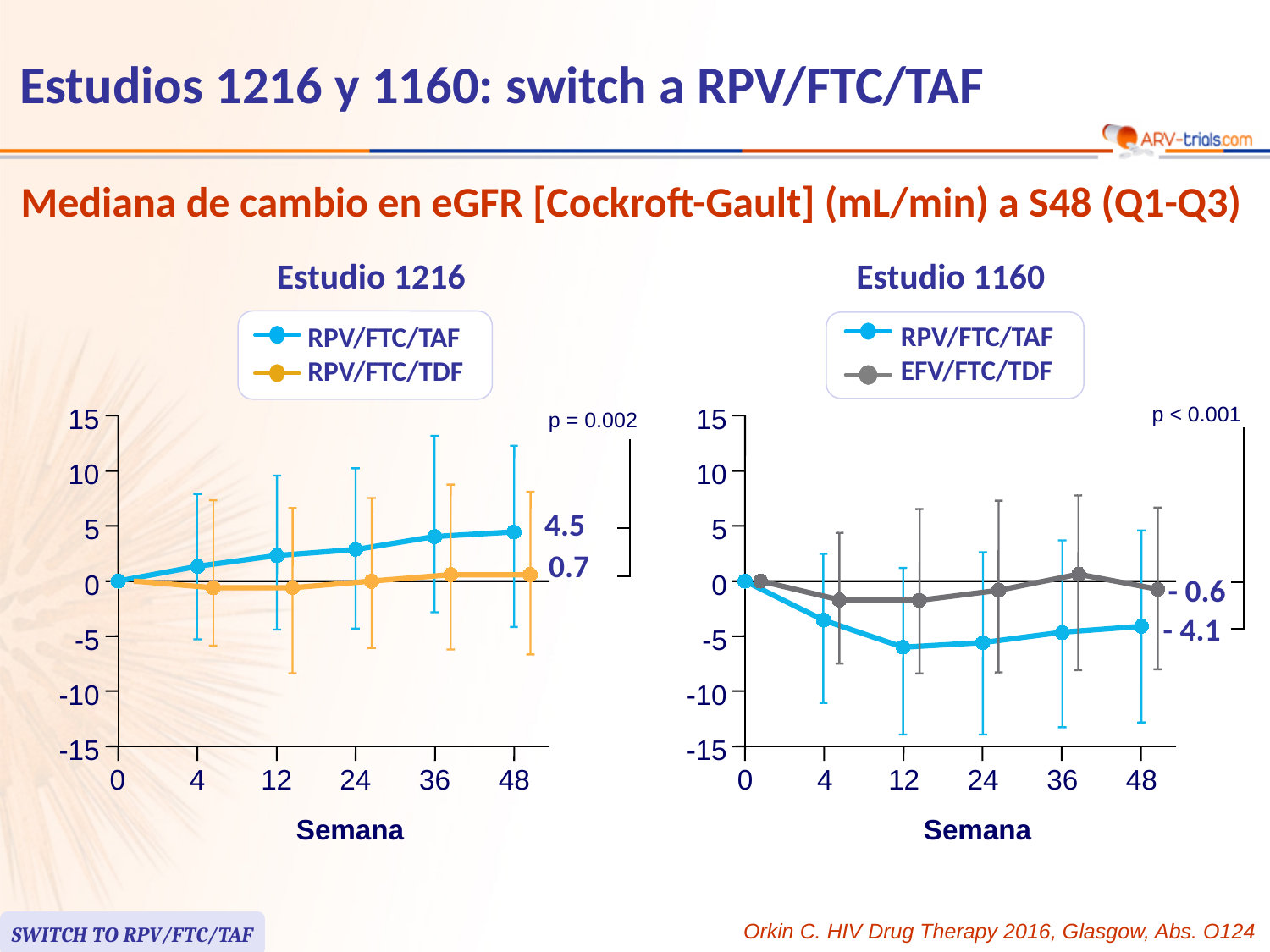

# Estudios 1216 y 1160: switch a RPV/FTC/TAF
Mediana de cambio en eGFR [Cockroft-Gault] (mL/min) a S48 (Q1-Q3)
Estudio 1216

RPV/FTC/TAF
RPV/FTC/TDF

15
p = 0.002

10

5

4.5

0.7

0

-5

-10

-15

0
4
12
24
36
48
Semana
Estudio 1160

RPV/FTC/TAF
EFV/FTC/TDF

15
p < 0.001

10
5
0
- 0.6
- 4.1
-5
-10
-15
0
4
12
24
36
48
Semana
SWITCH TO RPV/FTC/TAF
Orkin C. HIV Drug Therapy 2016, Glasgow, Abs. O124